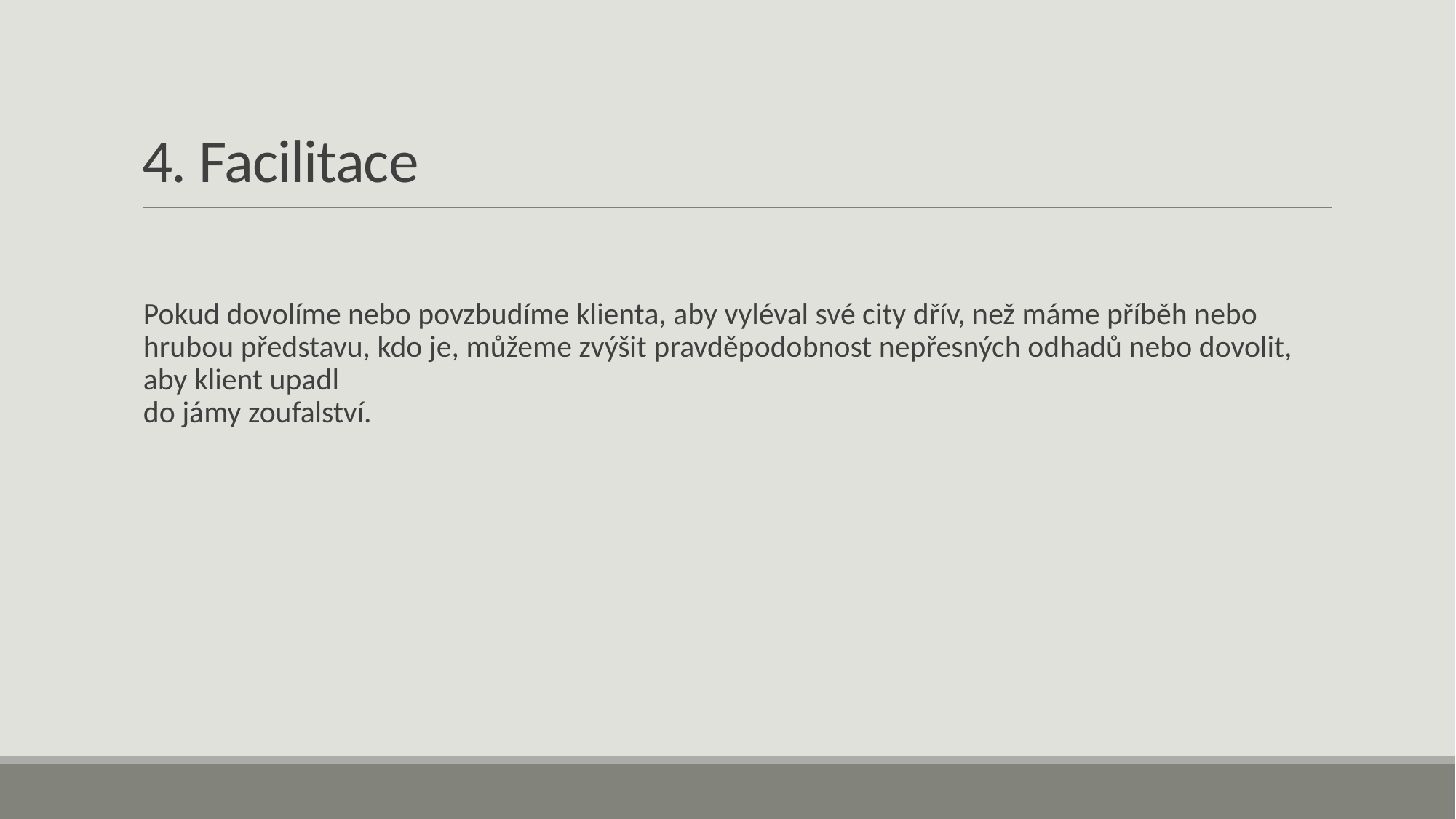

# 4. Facilitace

Pokud dovolíme nebo povzbudíme klienta, aby vyléval své city dřív, než máme příběh nebo hrubou představu, kdo je, můžeme zvýšit pravděpodobnost nepřesných odhadů nebo dovolit, aby klient upadl
do jámy zoufalství.